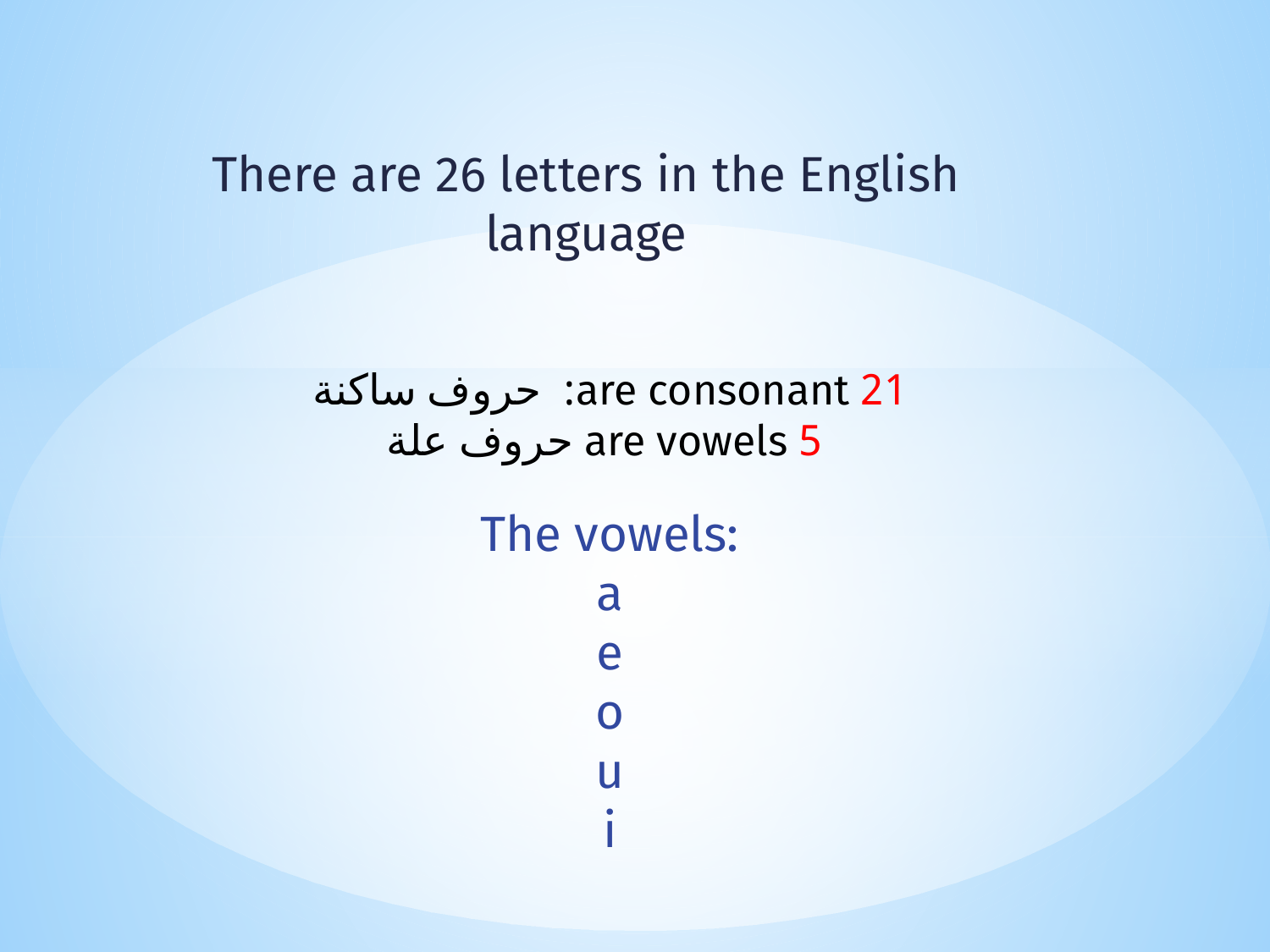

There are 26 letters in the English language
21 are consonant:  حروف ساكنة
 5 are vowels حروف علة

The vowels:
a
e
o
u
i